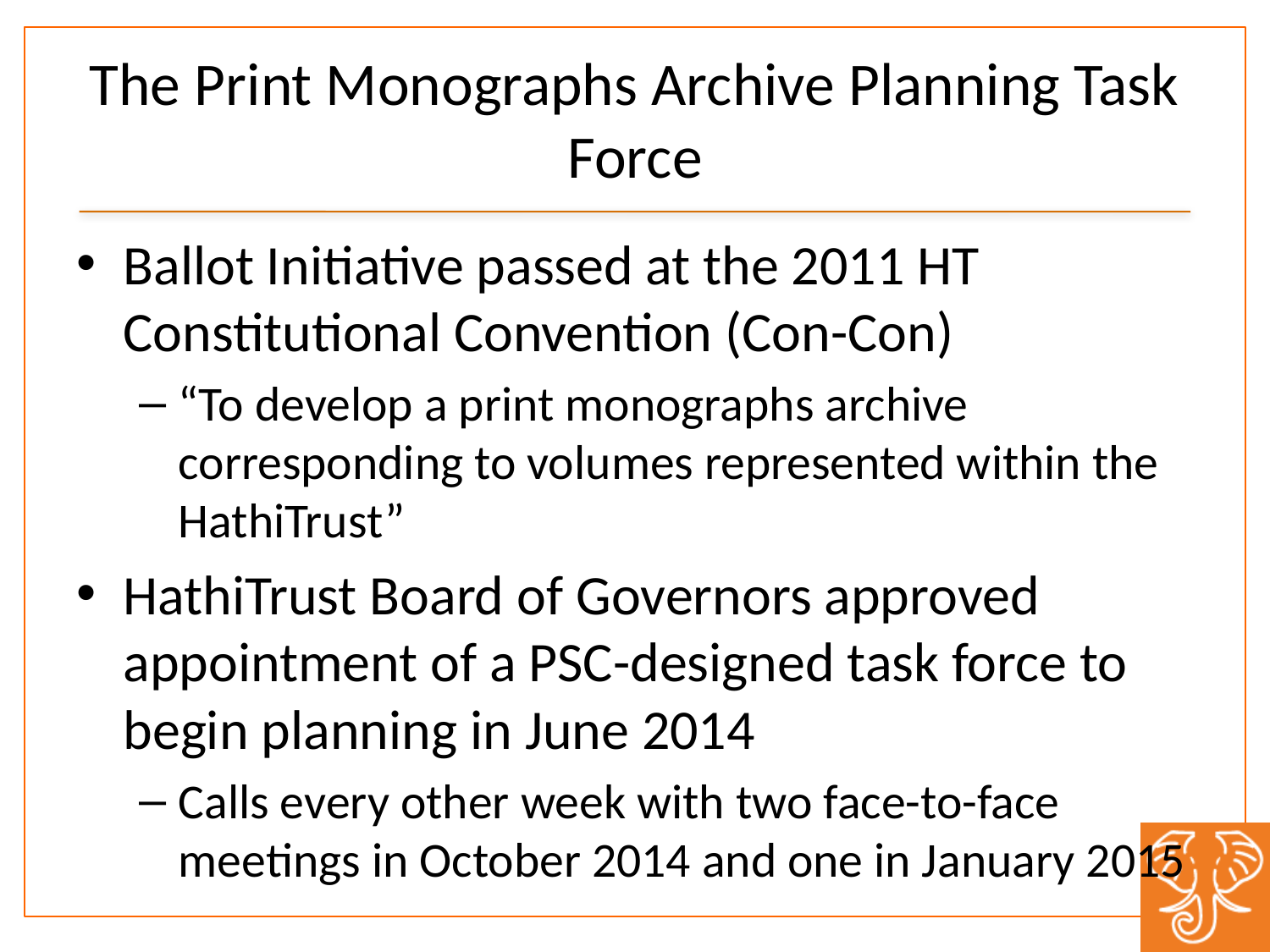

# The Print Monographs Archive Planning Task Force
Ballot Initiative passed at the 2011 HT Constitutional Convention (Con-Con)
“To develop a print monographs archive corresponding to volumes represented within the HathiTrust”
HathiTrust Board of Governors approved appointment of a PSC-designed task force to begin planning in June 2014
Calls every other week with two face-to-face meetings in October 2014 and one in January 2015